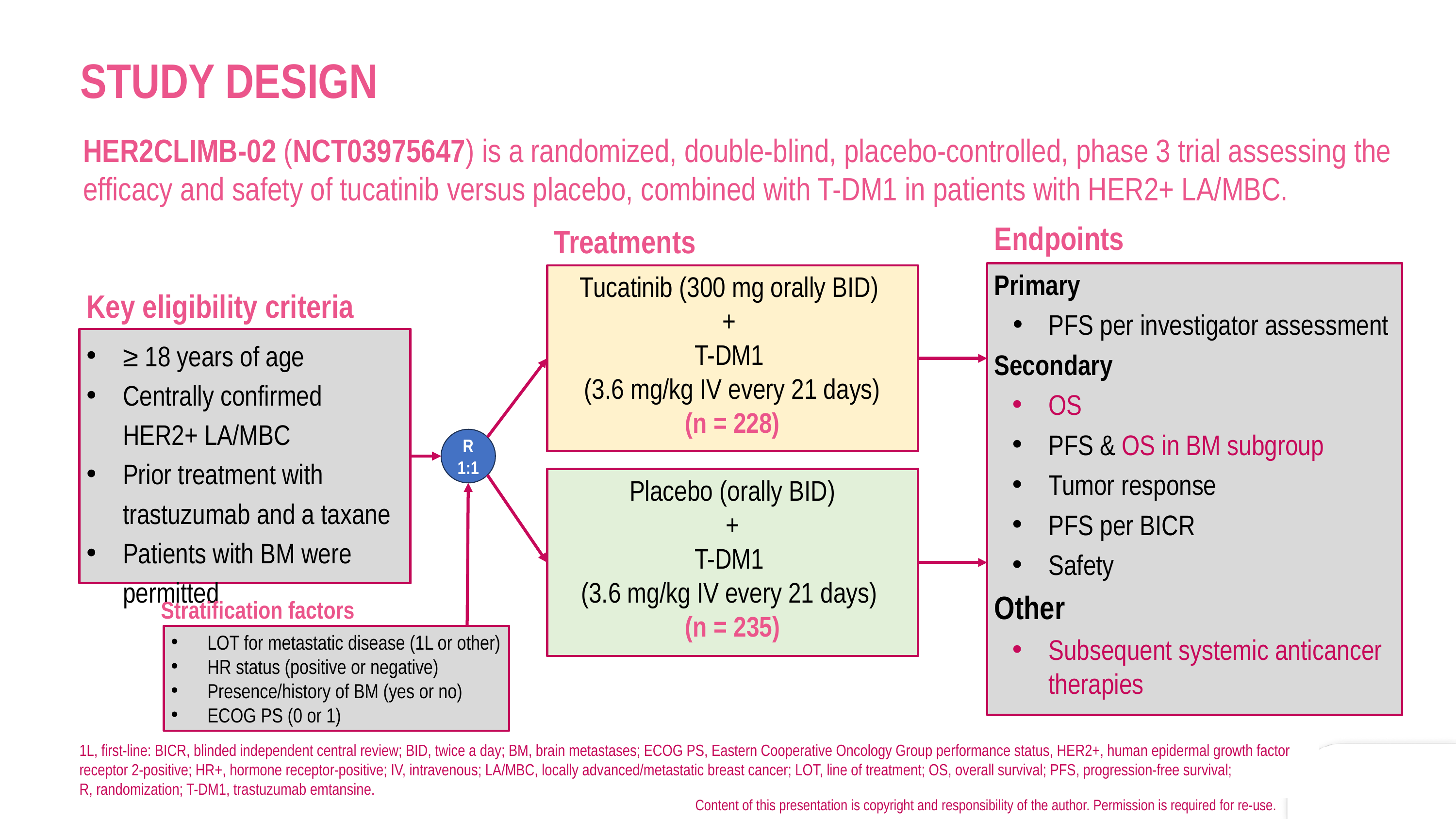

STUDY DESIGN
HER2CLIMB-02 (NCT03975647) is a randomized, double-blind, placebo-controlled, phase 3 trial assessing the efficacy and safety of tucatinib versus placebo, combined with T-DM1 in patients with HER2+ LA/MBC.
Endpoints
Treatments
Primary
PFS per investigator assessment
Secondary
OS
PFS & OS in BM subgroup
Tumor response
PFS per BICR
Safety
Other
Subsequent systemic anticancer therapies

Tucatinib (300 mg orally BID)
+
T-DM1
(3.6 mg/kg IV every 21 days)
(n = 228)
Key eligibility criteria
≥ 18 years of age
Centrally confirmed HER2+ LA/MBC
Prior treatment with trastuzumab and a taxane
Patients with BM were permitted
R
1:1
Placebo (orally BID)
+
T-DM1
(3.6 mg/kg IV every 21 days)
(n = 235)
Stratification factors
LOT for metastatic disease (1L or other)
HR status (positive or negative)
Presence/history of BM (yes or no)
ECOG PS (0 or 1)
1L, first-line: BICR, blinded independent central review; BID, twice a day; BM, brain metastases; ECOG PS, Eastern Cooperative Oncology Group performance status, HER2+, human epidermal growth factor receptor 2-positive; HR+, hormone receptor-positive; IV, intravenous; LA/MBC, locally advanced/metastatic breast cancer; LOT, line of treatment; OS, overall survival; PFS, progression-free survival;
R, randomization; T-DM1, trastuzumab emtansine.